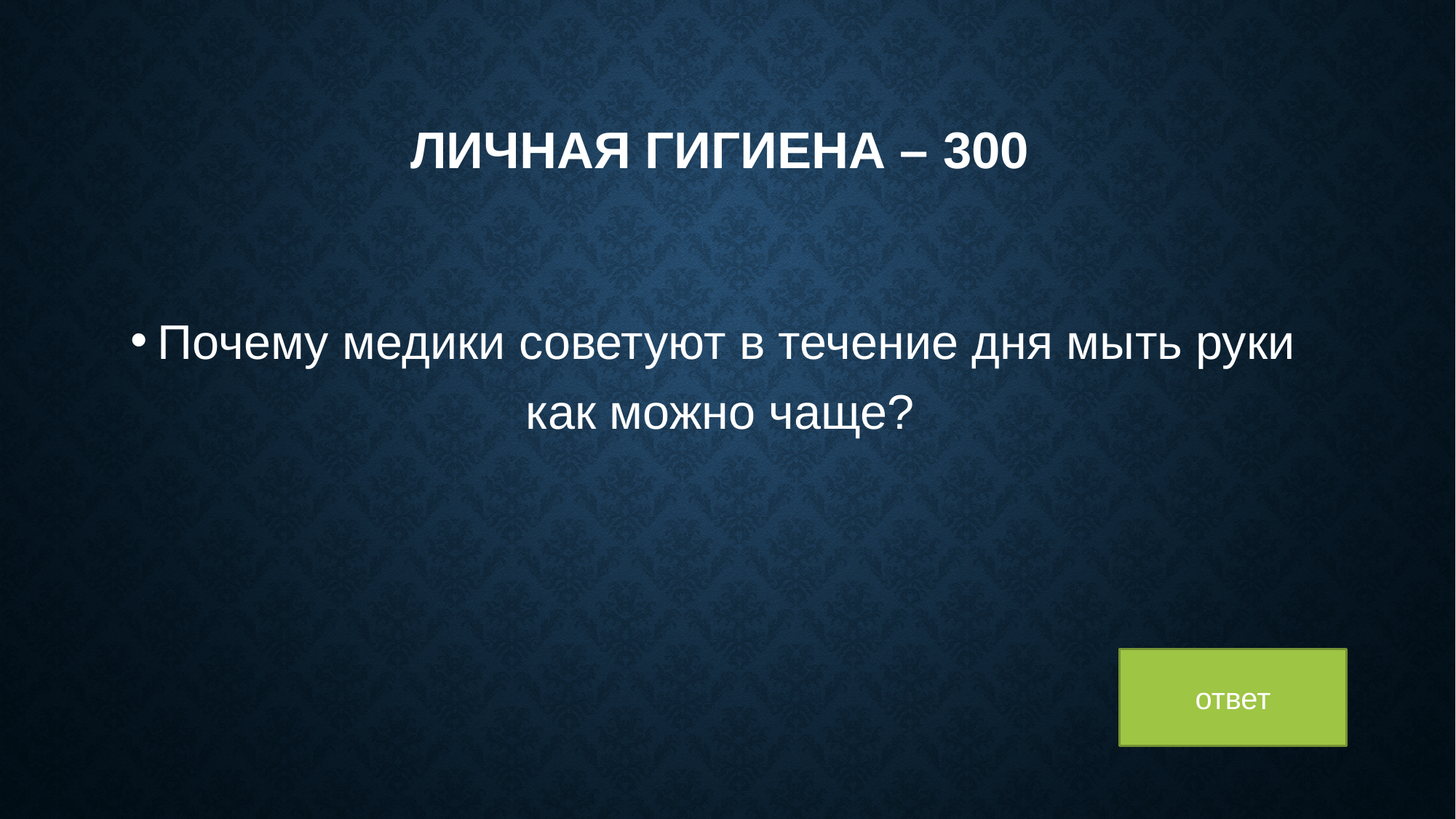

# Личная гигиена – 300
Почему медики советуют в течение дня мыть руки как можно чаще?
ответ